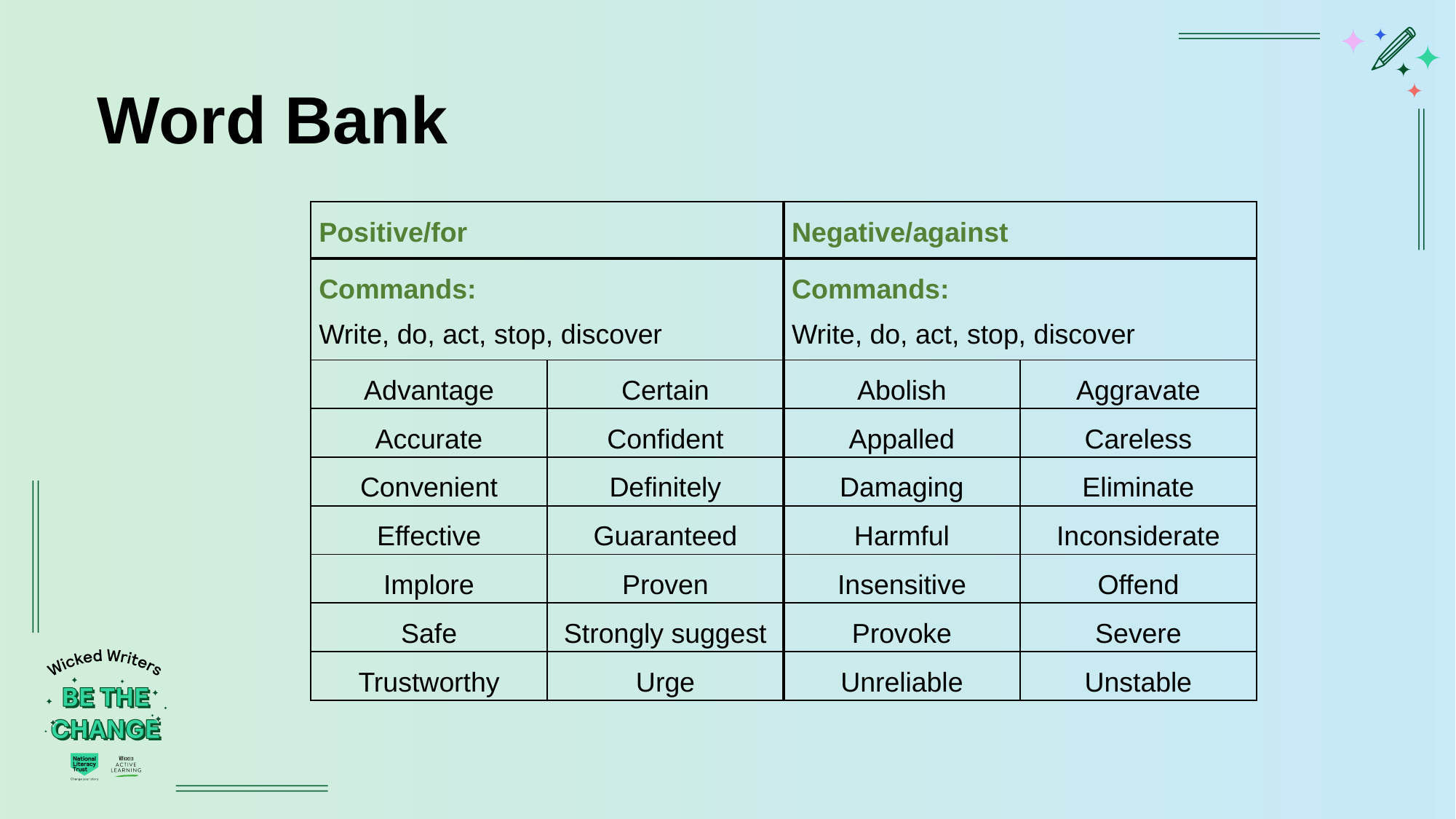

Word Bank
| Positive/for |  | Negative/against |  |
| --- | --- | --- | --- |
| Commands: Write, do, act, stop, discover |  | Commands: Write, do, act, stop, discover |  |
| Advantage | Certain | Abolish | Aggravate |
| Accurate | Confident | Appalled | Careless |
| Convenient | Definitely | Damaging | Eliminate |
| Effective | Guaranteed | Harmful | Inconsiderate |
| Implore | Proven | Insensitive | Offend |
| Safe | Strongly suggest | Provoke | Severe |
| Trustworthy | Urge | Unreliable | Unstable |
|  |  |  |  |